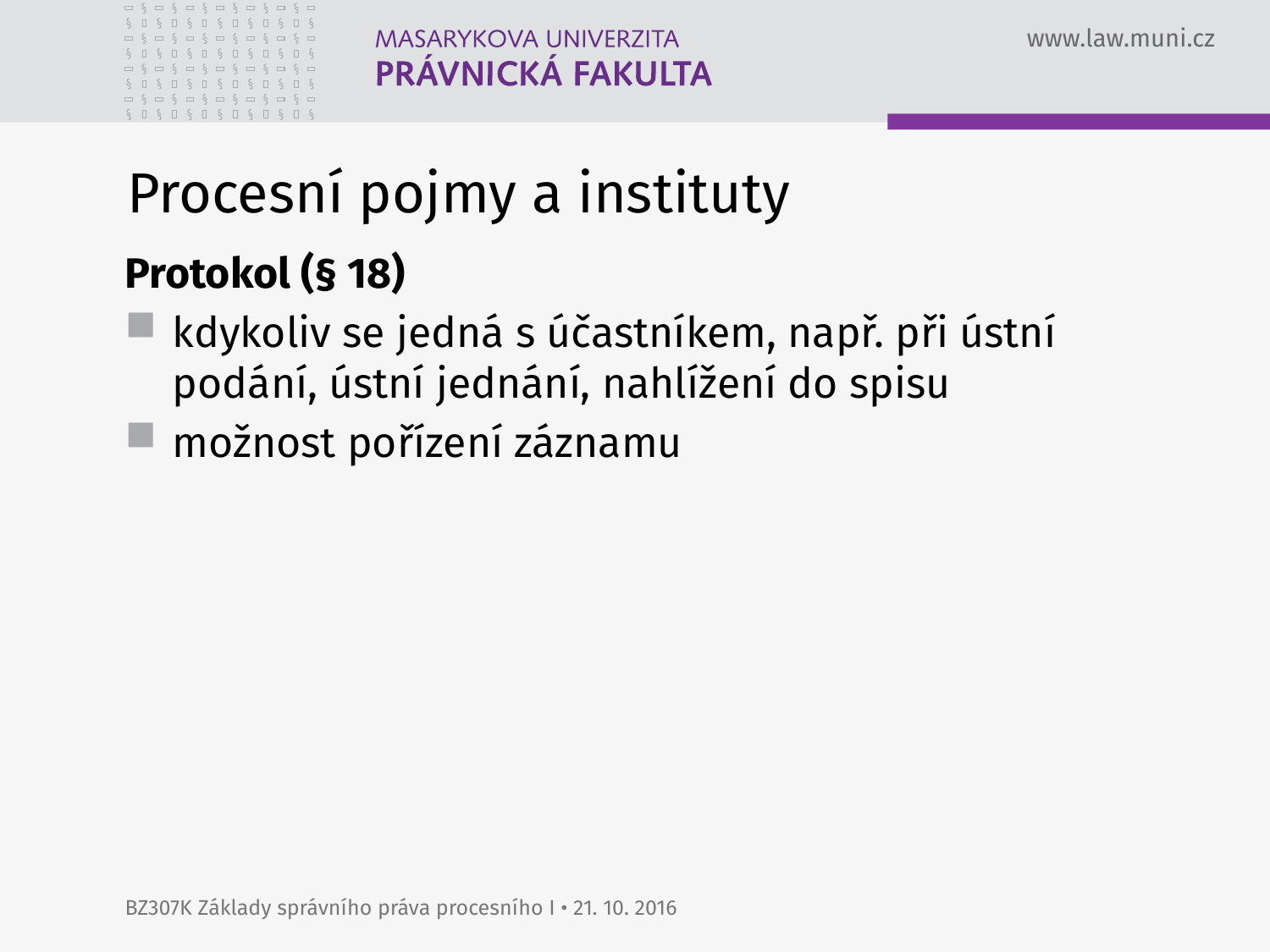

# Procesní pojmy a instituty
Protokol (§ 18)
kdykoliv se jedná s účastníkem, např. při ústní podání, ústní jednání, nahlížení do spisu
možnost pořízení záznamu
BZ307K Základy správního práva procesního I • 21. 10. 2016